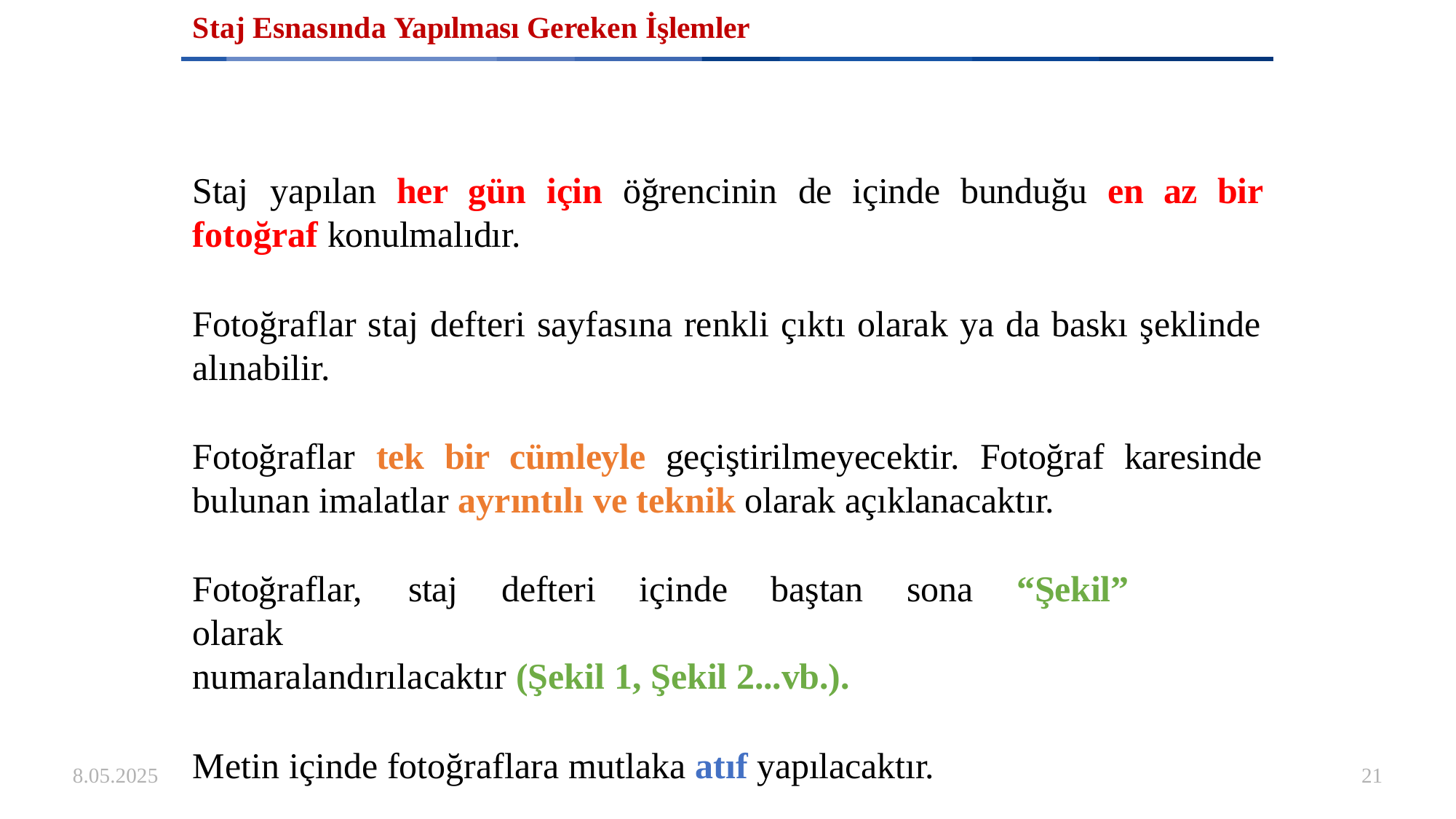

# Staj Esnasında Yapılması Gereken İşlemler
Staj	yapılan	her	gün	için	öğrencinin	de	içinde	bunduğu	en	az	bir fotoğraf konulmalıdır.

Fotoğraflar staj defteri sayfasına renkli çıktı olarak ya da baskı şeklinde alınabilir.

Fotoğraflar	tek	bir	cümleyle	geçiştirilmeyecektir.	Fotoğraf	karesinde bulunan imalatlar ayrıntılı ve teknik olarak açıklanacaktır.

Fotoğraflar,	staj	defteri	içinde	baştan	sona	“Şekil”	olarak
numaralandırılacaktır (Şekil 1, Şekil 2...vb.).

Metin içinde fotoğraflara mutlaka atıf yapılacaktır.
8.05.2025
21